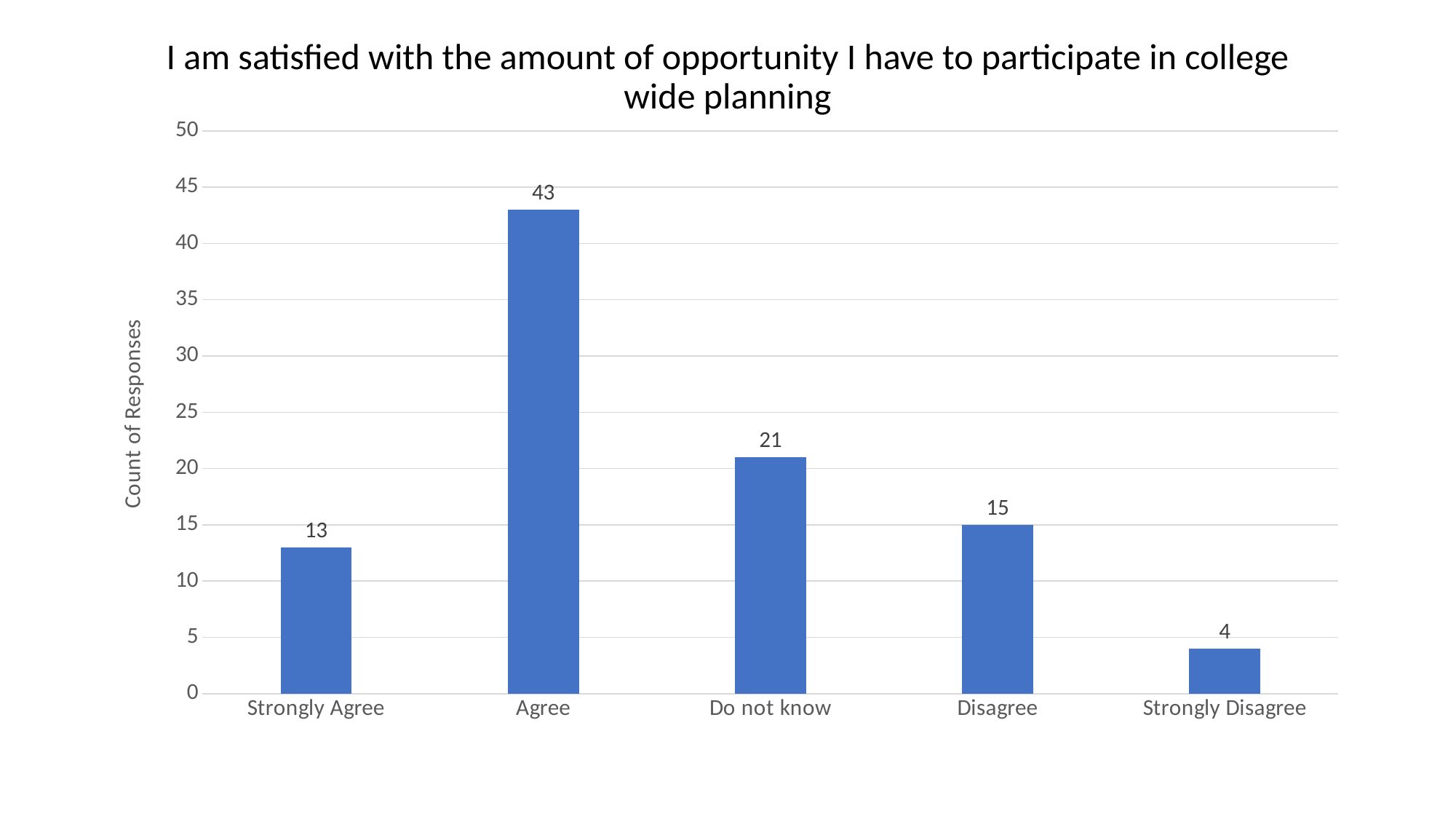

# I am satisfied with the amount of opportunity I have to participate in college wide planning

### Chart

| Category | Series 1 |
|---|---|
| Strongly Agree | 13.0 |
| Agree | 43.0 |
| Do not know | 21.0 |
| Disagree | 15.0 |
| Strongly Disagree | 4.0 |